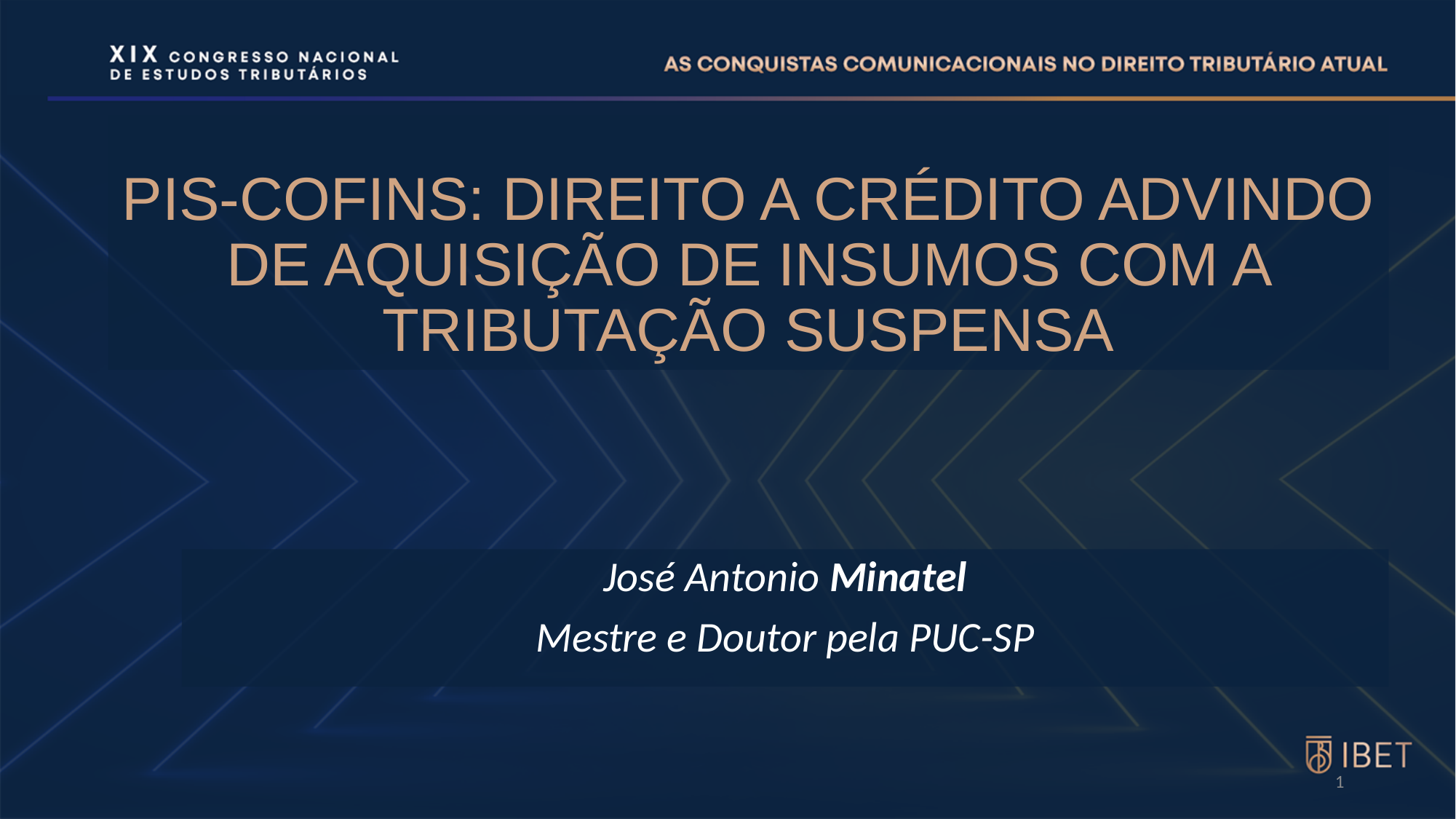

# PIS-COFINS: DIREITO A CRÉDITO ADVINDO DE AQUISIÇÃO DE INSUMOS COM A TRIBUTAÇÃO SUSPENSA
José Antonio Minatel
Mestre e Doutor pela PUC-SP
1